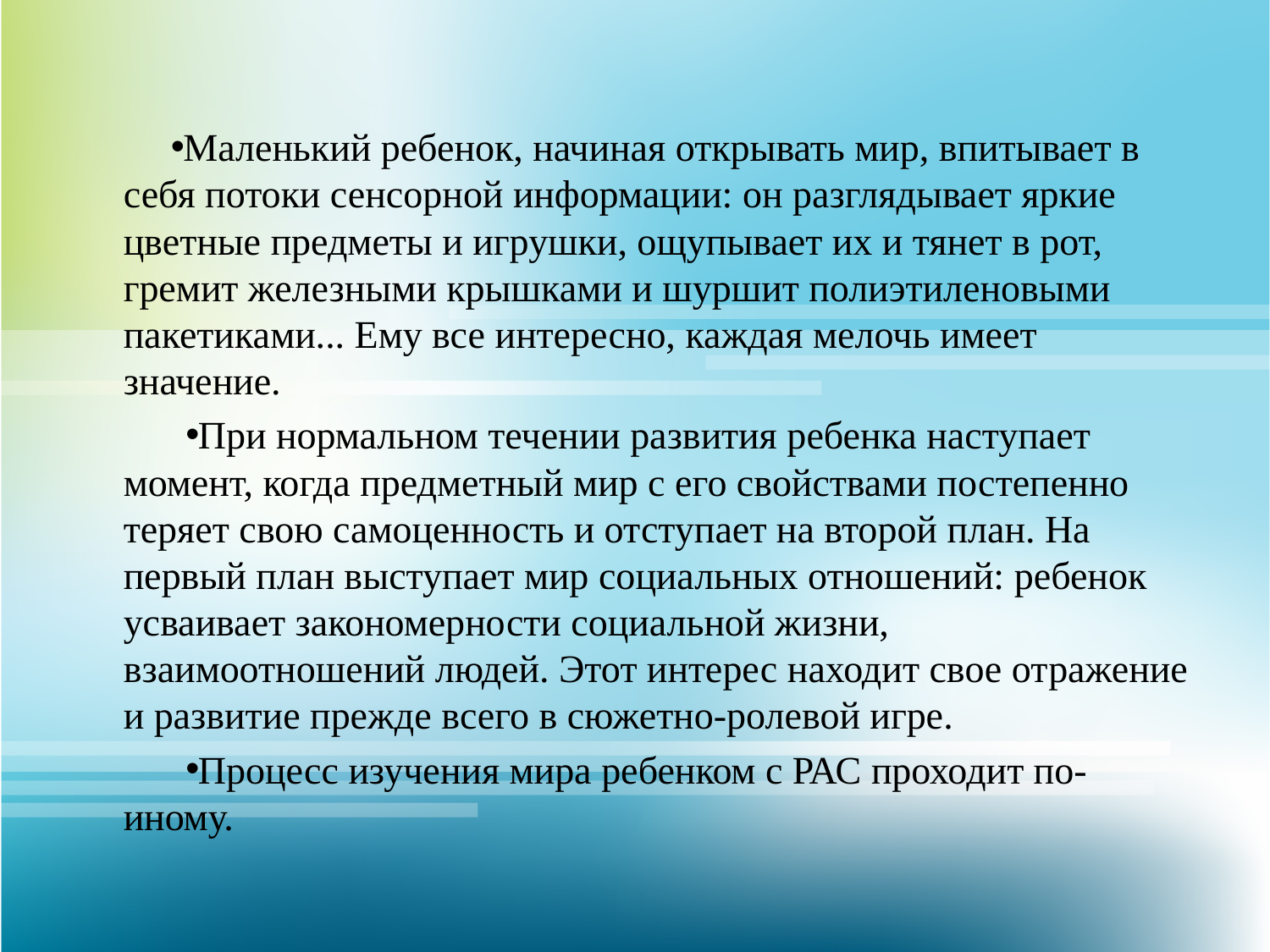

#
Маленький ребенок, начиная открывать мир, впитывает в себя потоки сенсорной информации: он разглядывает яркие цветные предметы и игрушки, ощупывает их и тянет в рот, гремит железными крышками и шуршит полиэтиленовыми пакетиками... Ему все интересно, каждая мелочь имеет значение.
При нормальном течении развития ребенка наступает момент, когда предметный мир с его свойствами постепенно теряет свою самоценность и отступает на второй план. На первый план выступает мир социальных отношений: ребенок усваивает закономерности социальной жизни, взаимоотношений людей. Этот интерес находит свое отражение и развитие прежде всего в сюжетно-ролевой игре.
Процесс изучения мира ребенком с РАС проходит по-иному.